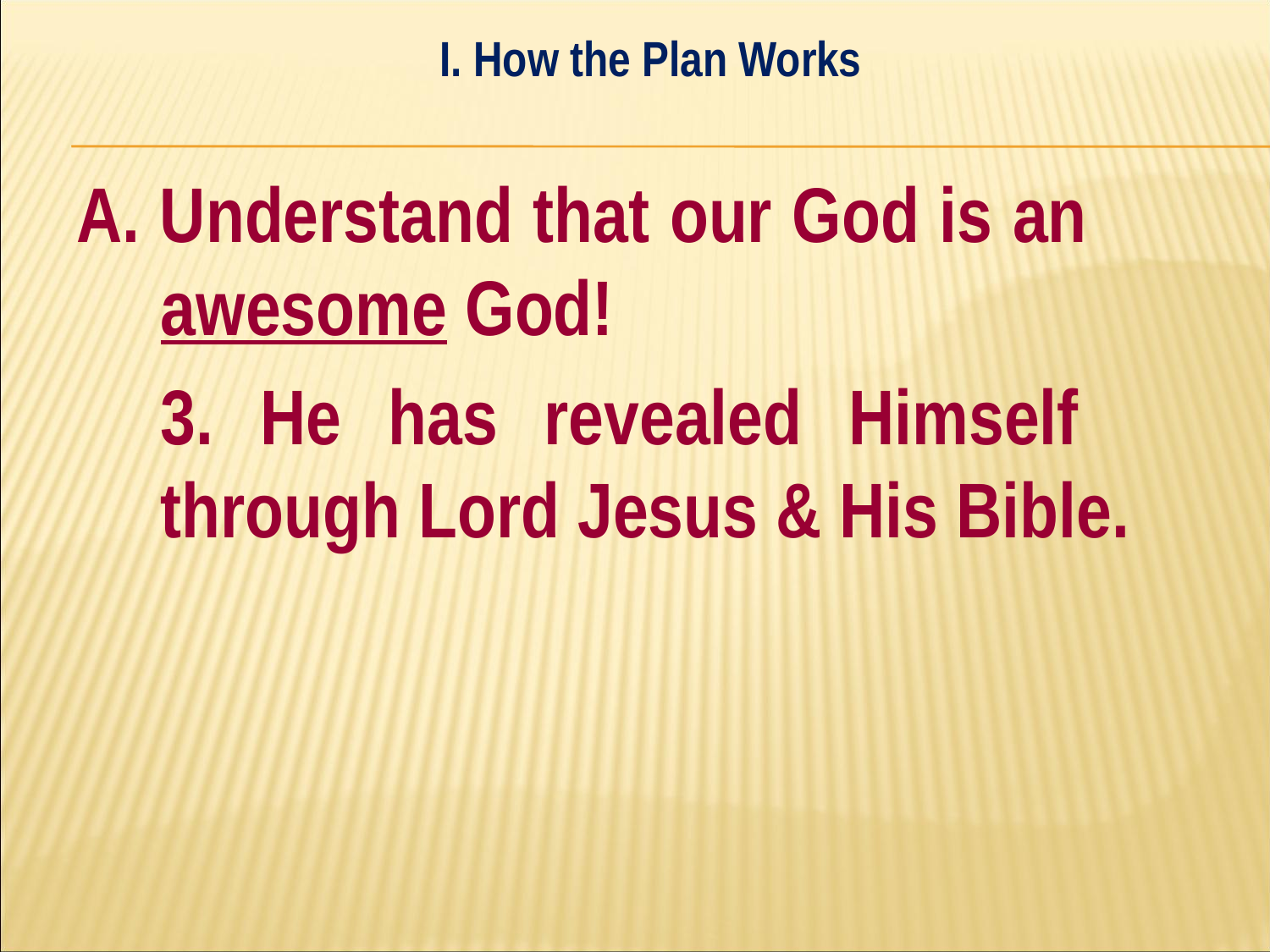

I. How the Plan Works
#
A. Understand that our God is an 	awesome God!
	3. He has revealed Himself 	through Lord Jesus & His Bible.